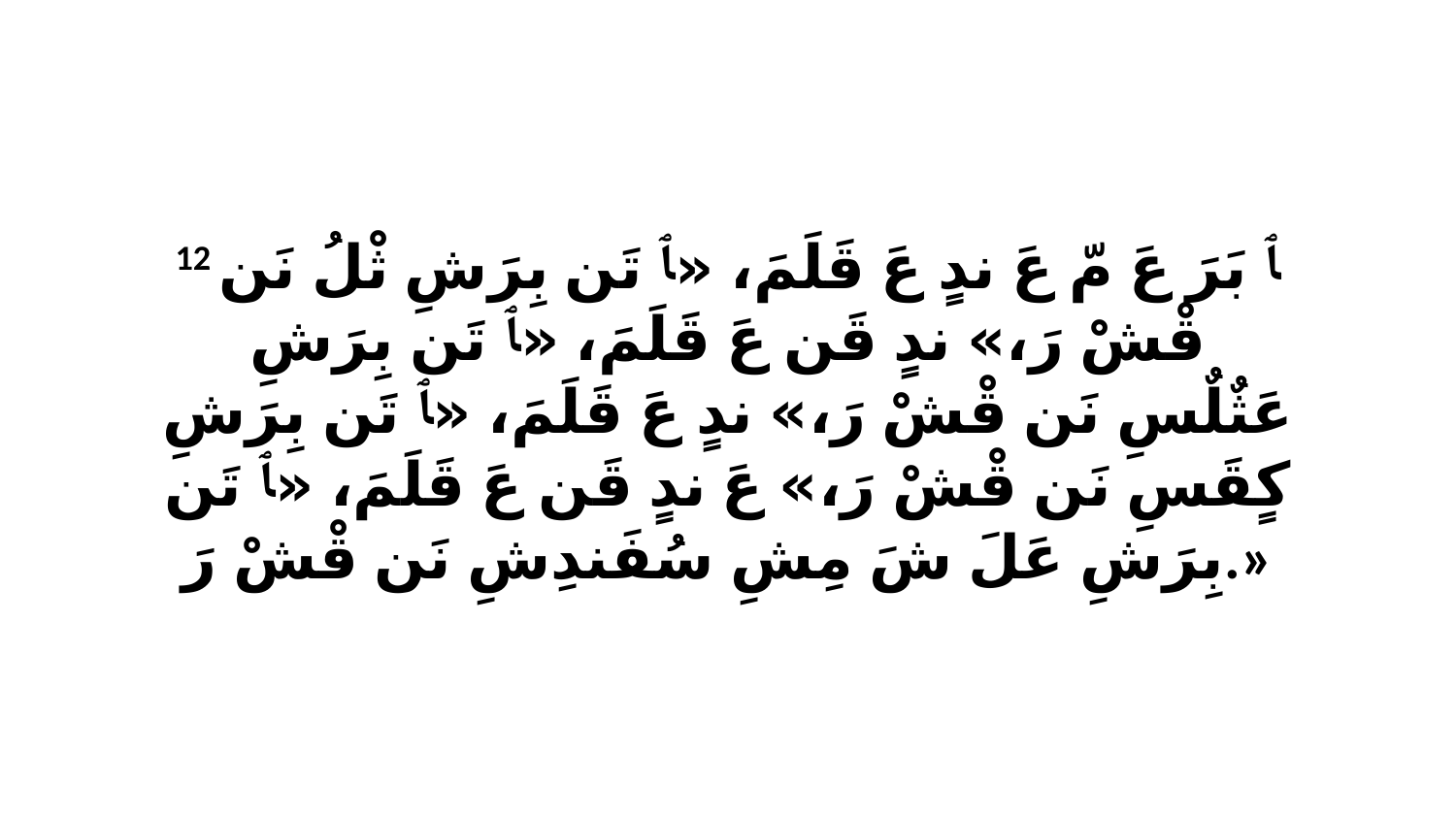

12 ﭑ بَرَ عَ مّ عَ ندٍ عَ قَلَمَ، «ﭑ تَن بِرَشِ ثْلُ نَن قْشْ رَ،» ندٍ قَن عَ قَلَمَ، «ﭑ تَن بِرَشِ عَثٌلٌسِ نَن قْشْ رَ،» ندٍ عَ قَلَمَ، «ﭑ تَن بِرَشِ كٍقَسِ نَن قْشْ رَ،» عَ ندٍ قَن عَ قَلَمَ، «ﭑ تَن بِرَشِ عَلَ شَ مِشِ سُفَندِشِ نَن قْشْ رَ.»